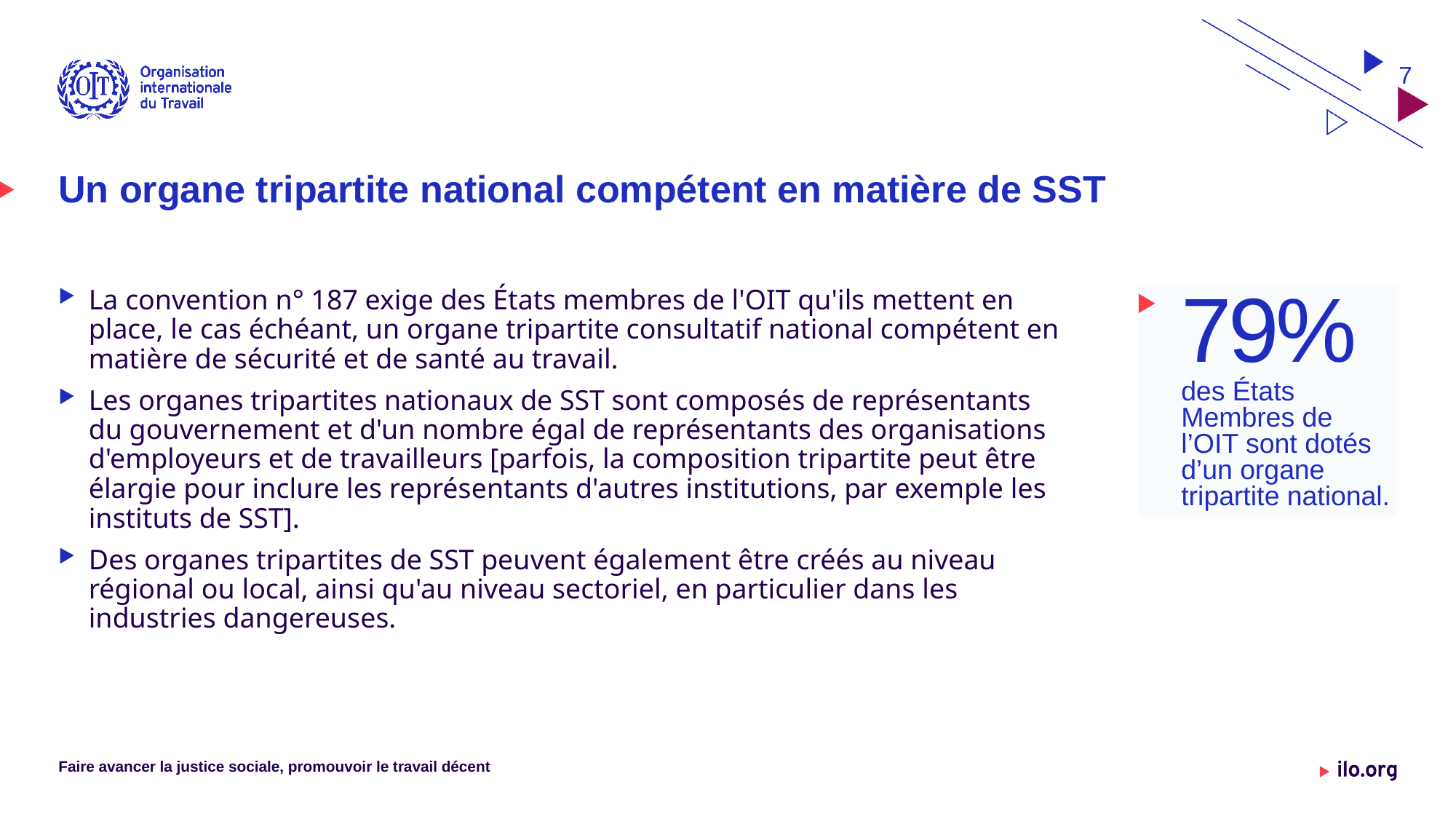

7
# Un organe tripartite national compétent en matière de SST
La convention n° 187 exige des États membres de l'OIT qu'ils mettent en place, le cas échéant, un organe tripartite consultatif national compétent en matière de sécurité et de santé au travail.
Les organes tripartites nationaux de SST sont composés de représentants du gouvernement et d'un nombre égal de représentants des organisations d'employeurs et de travailleurs [parfois, la composition tripartite peut être élargie pour inclure les représentants d'autres institutions, par exemple les instituts de SST].
Des organes tripartites de SST peuvent également être créés au niveau régional ou local, ainsi qu'au niveau sectoriel, en particulier dans les industries dangereuses.

79% des États Membres de l’OIT sont dotés d’un organe tripartite national.
Faire avancer la justice sociale, promouvoir le travail décent
Date: Monday / 01 / October / 2019